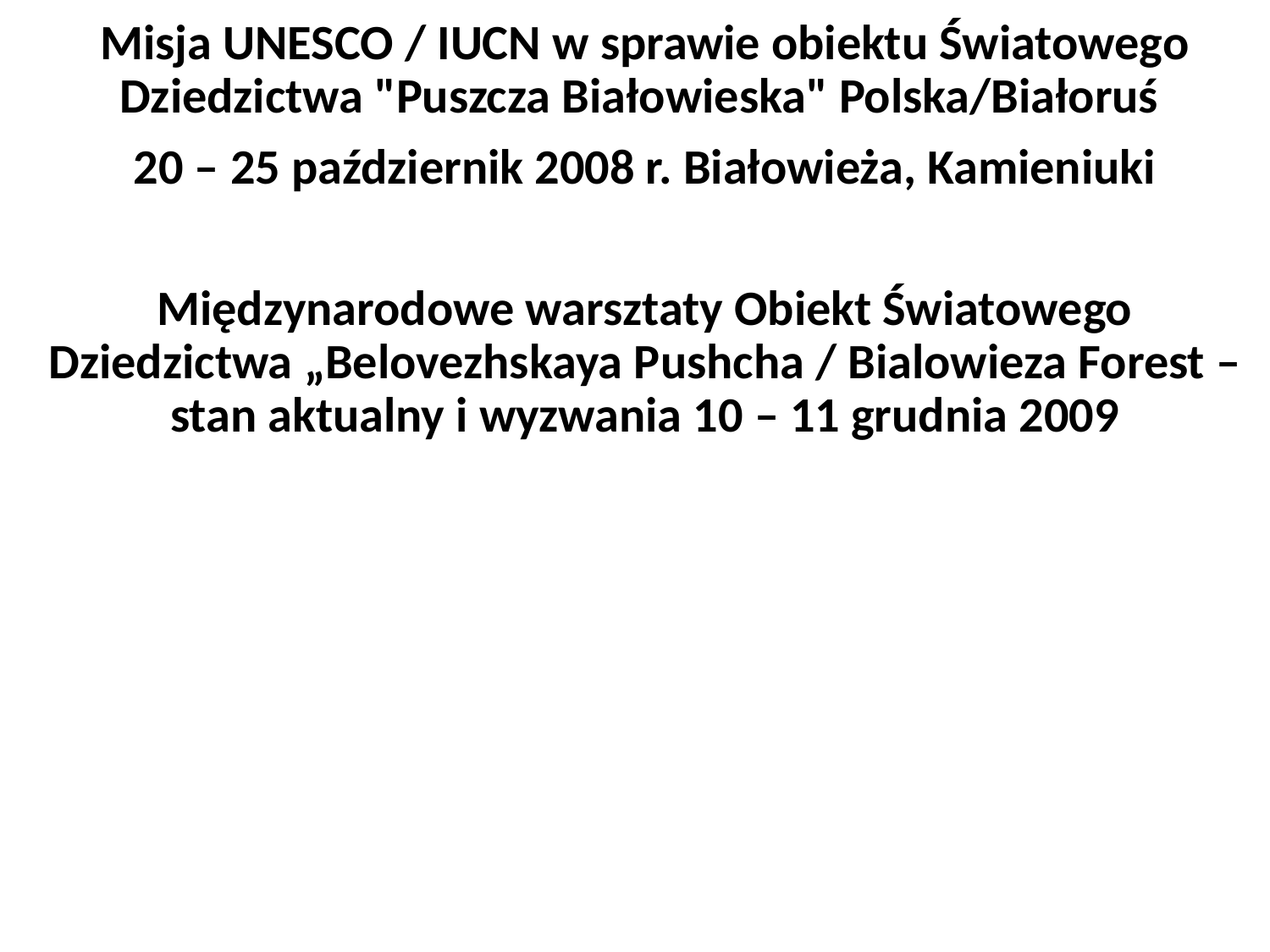

Misja UNESCO / IUCN w sprawie obiektu Światowego Dziedzictwa "Puszcza Białowieska" Polska/Białoruś
20 – 25 październik 2008 r. Białowieża, Kamieniuki

Międzynarodowe warsztaty Obiekt Światowego Dziedzictwa „Belovezhskaya Pushcha / Bialowieza Forest – stan aktualny i wyzwania 10 – 11 grudnia 2009